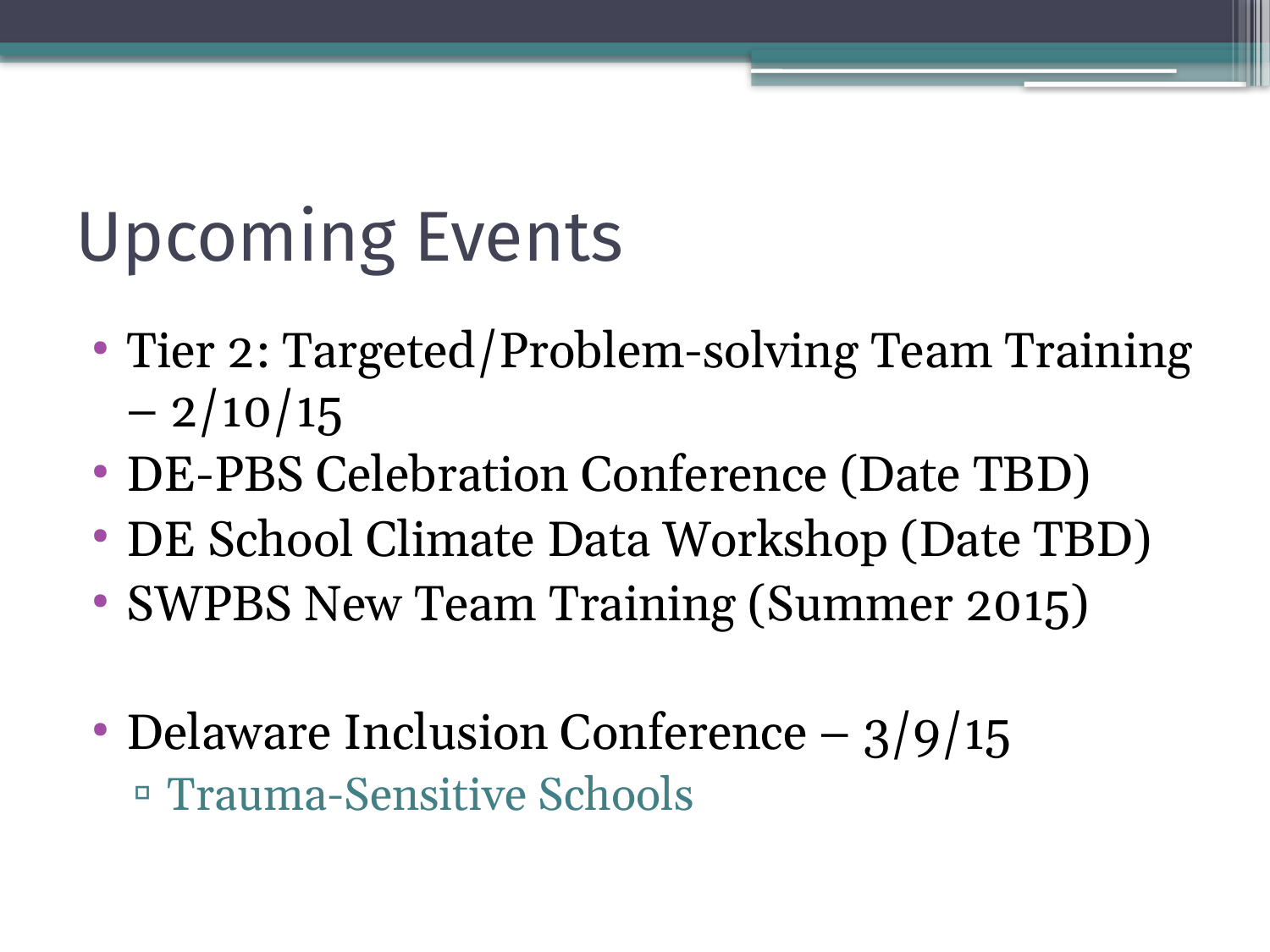

# Upcoming Events
Tier 2: Targeted/Problem-solving Team Training – 2/10/15
DE-PBS Celebration Conference (Date TBD)
DE School Climate Data Workshop (Date TBD)
SWPBS New Team Training (Summer 2015)

Delaware Inclusion Conference – 3/9/15
Trauma-Sensitive Schools